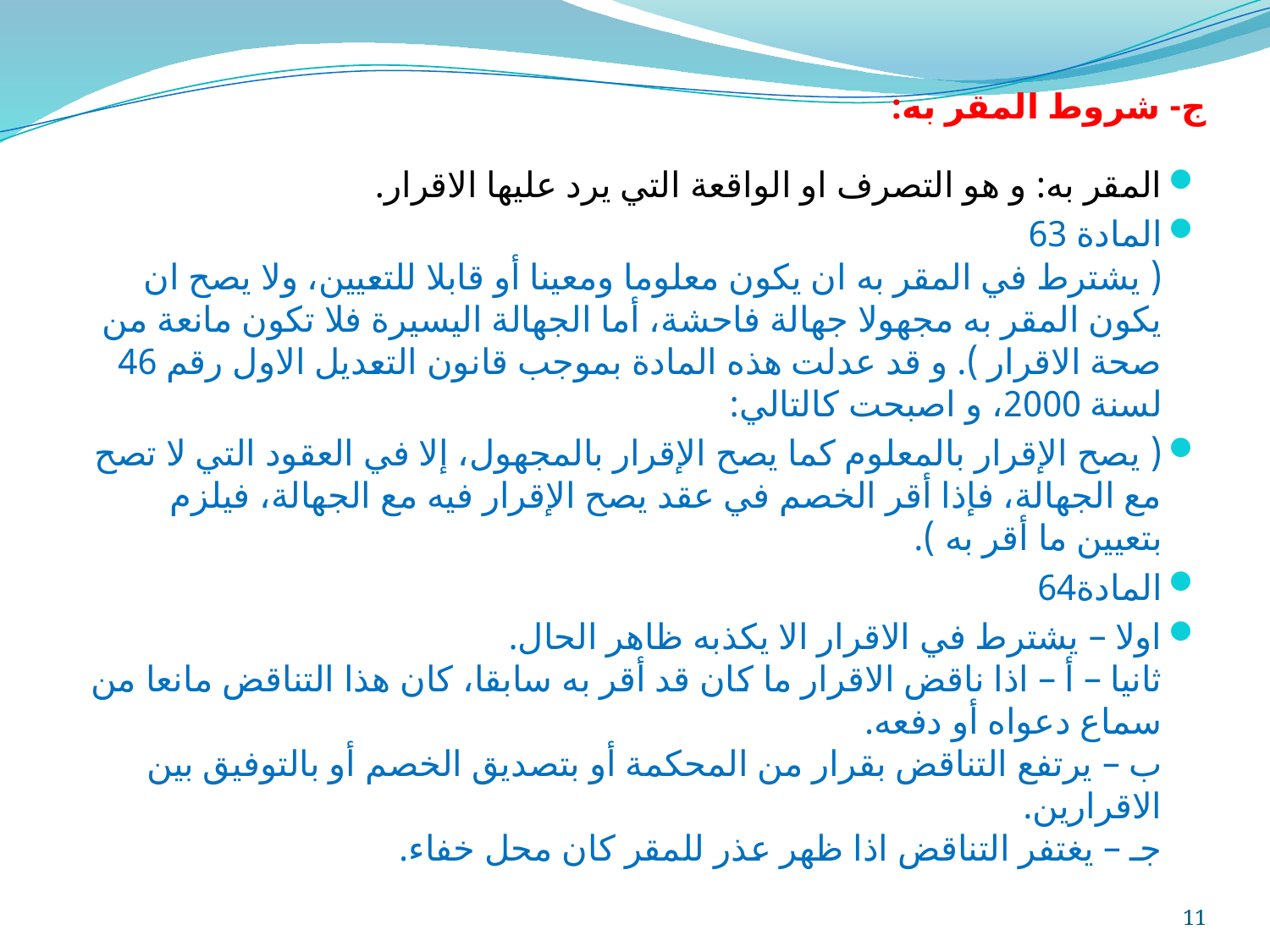

# ج- شروط المقر به:
المقر به: و هو التصرف او الواقعة التي يرد عليها الاقرار.
المادة 63
( يشترط في المقر به ان يكون معلوما ومعينا أو قابلا للتعيين، ولا يصح ان يكون المقر به مجهولا جهالة فاحشة، أما الجهالة اليسيرة فلا تكون مانعة من صحة الاقرار ). و قد عدلت هذه المادة بموجب قانون التعديل الاول رقم 46 لسنة 2000، و اصبحت كالتالي:
( يصح الإقرار بالمعلوم كما يصح الإقرار بالمجهول، إلا في العقود التي لا تصح مع الجهالة، فإذا أقر الخصم في عقد يصح الإقرار فيه مع الجهالة، فيلزم بتعيين ما أقر به ).
المادة64
اولا – يشترط في الاقرار الا يكذبه ظاهر الحال.
ثانيا – أ – اذا ناقض الاقرار ما كان قد أقر به سابقا، كان هذا التناقض مانعا من سماع دعواه أو دفعه.
ب – يرتفع التناقض بقرار من المحكمة أو بتصديق الخصم أو بالتوفيق بين الاقرارين.
جـ – يغتفر التناقض اذا ظهر عذر للمقر كان محل خفاء.
11